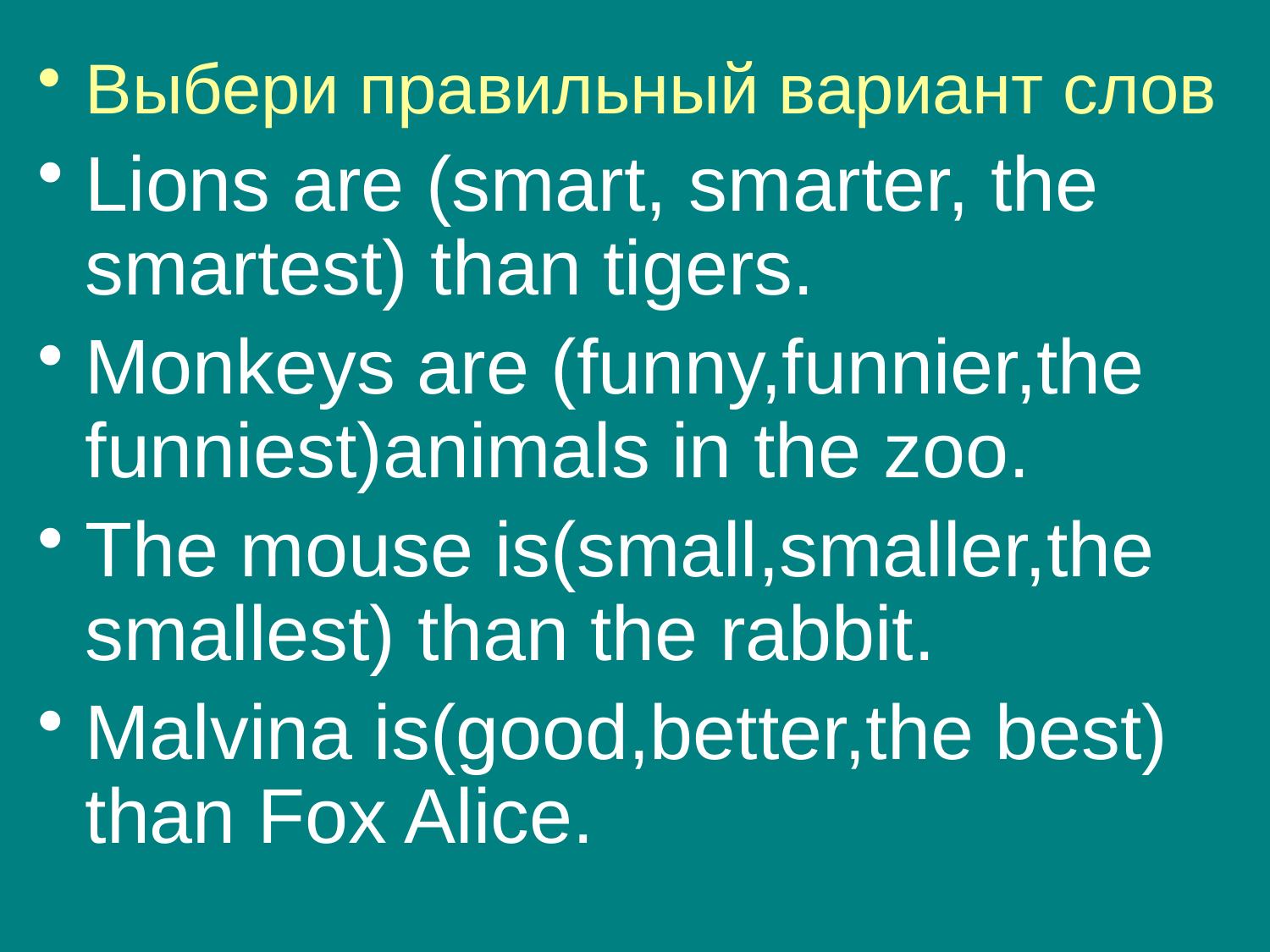

Выбери правильный вариант слов
Lions are (smart, smarter, the smartest) than tigers.
Monkeys are (funny,funnier,the funniest)animals in the zoo.
The mouse is(small,smaller,the smallest) than the rabbit.
Malvina is(good,better,the best) than Fox Alice.